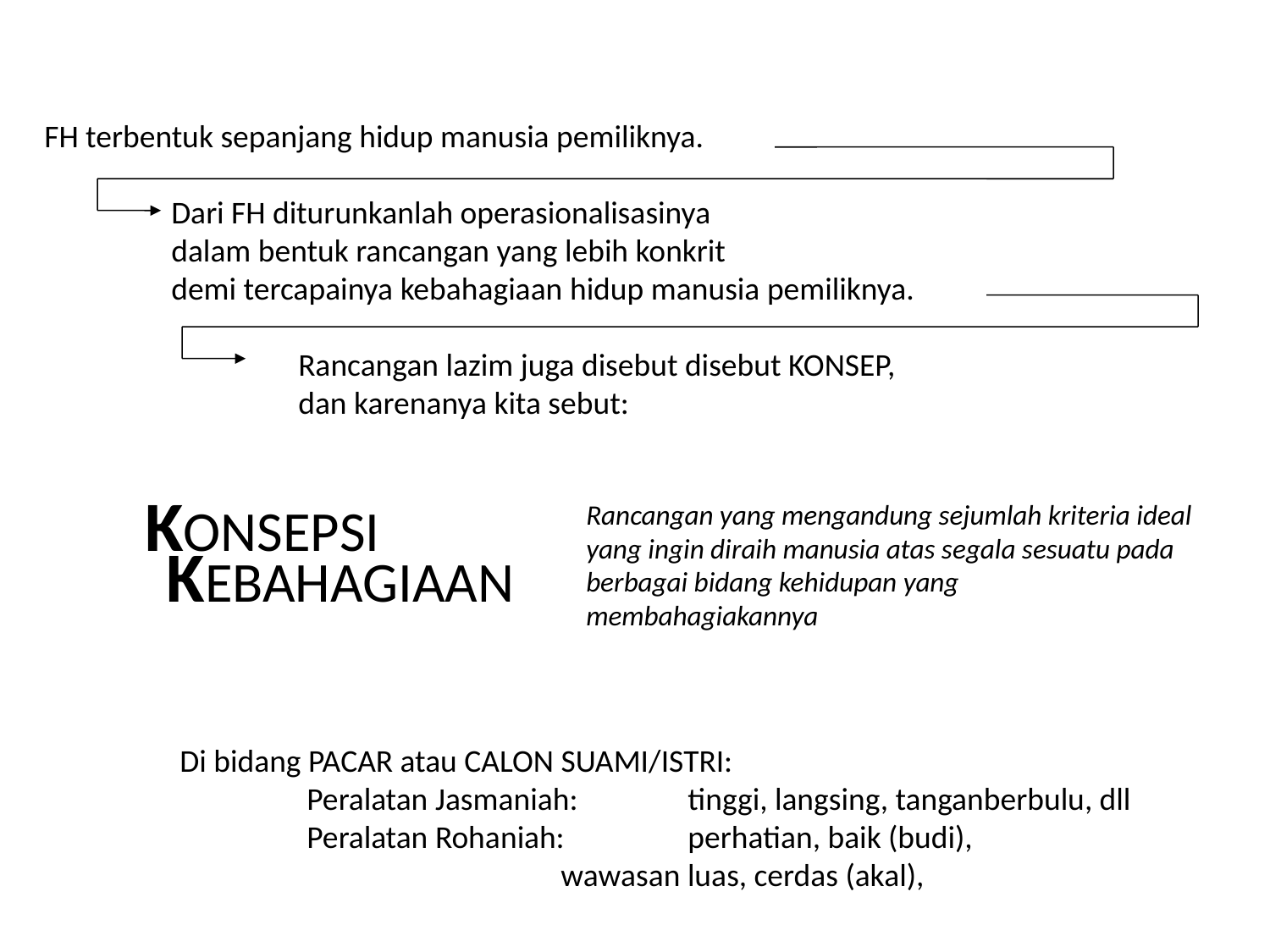

FH terbentuk sepanjang hidup manusia pemiliknya.

	Dari FH diturunkanlah operasionalisasinya
	dalam bentuk rancangan yang lebih konkrit
	demi tercapainya kebahagiaan hidup manusia pemiliknya.

		Rancangan lazim juga disebut disebut KONSEP,
		dan karenanya kita sebut:

KONSEPSI
Rancangan yang mengandung sejumlah kriteria ideal yang ingin diraih manusia atas segala sesuatu pada berbagai bidang kehidupan yang membahagiakannya
KEBAHAGIAAN
Di bidang PACAR atau CALON SUAMI/ISTRI:
	Peralatan Jasmaniah: 	tinggi, langsing, tanganberbulu, dll
	Peralatan Rohaniah: 	perhatian, baik (budi),
                                                    	wawasan luas, cerdas (akal),